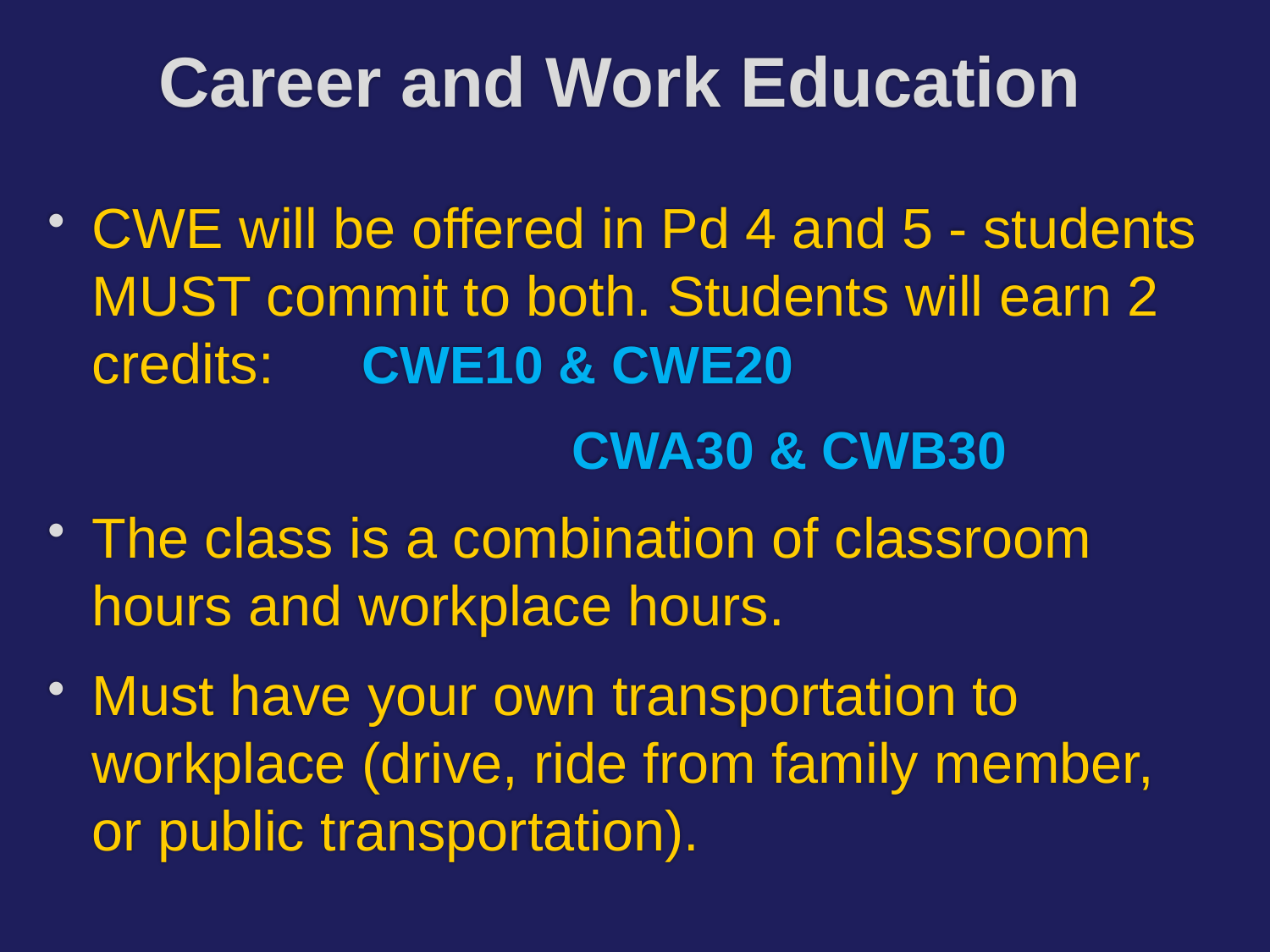

# Career and Work Education
CWE will be offered in Pd 4 and 5 - students MUST commit to both. Students will earn 2 credits:  	 CWE10 & CWE20
				 CWA30 & CWB30
The class is a combination of classroom hours and workplace hours.
Must have your own transportation to workplace (drive, ride from family member, or public transportation).